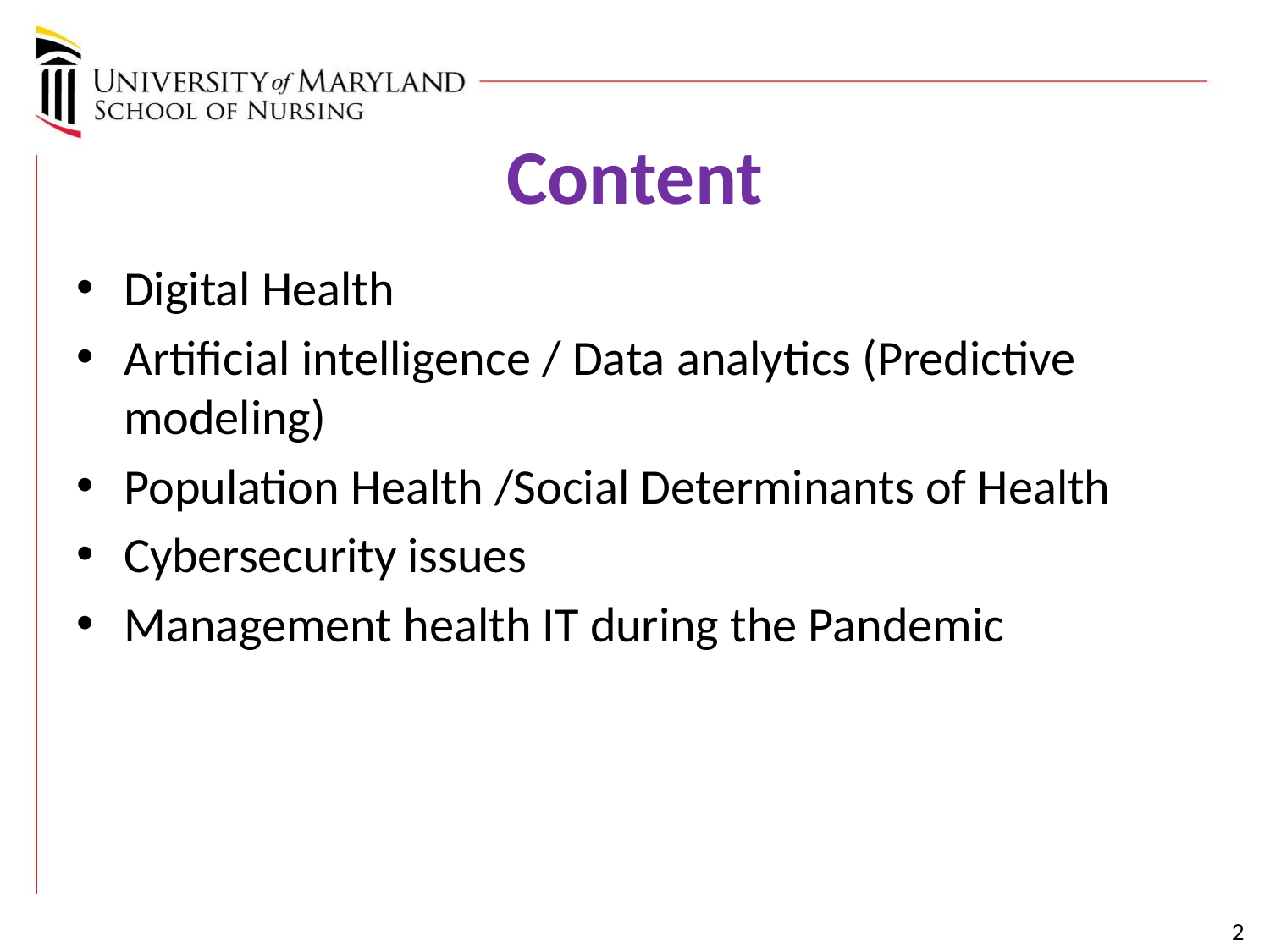

# Content
Digital Health
Artificial intelligence / Data analytics (Predictive modeling)
Population Health /Social Determinants of Health
Cybersecurity issues
Management health IT during the Pandemic
2